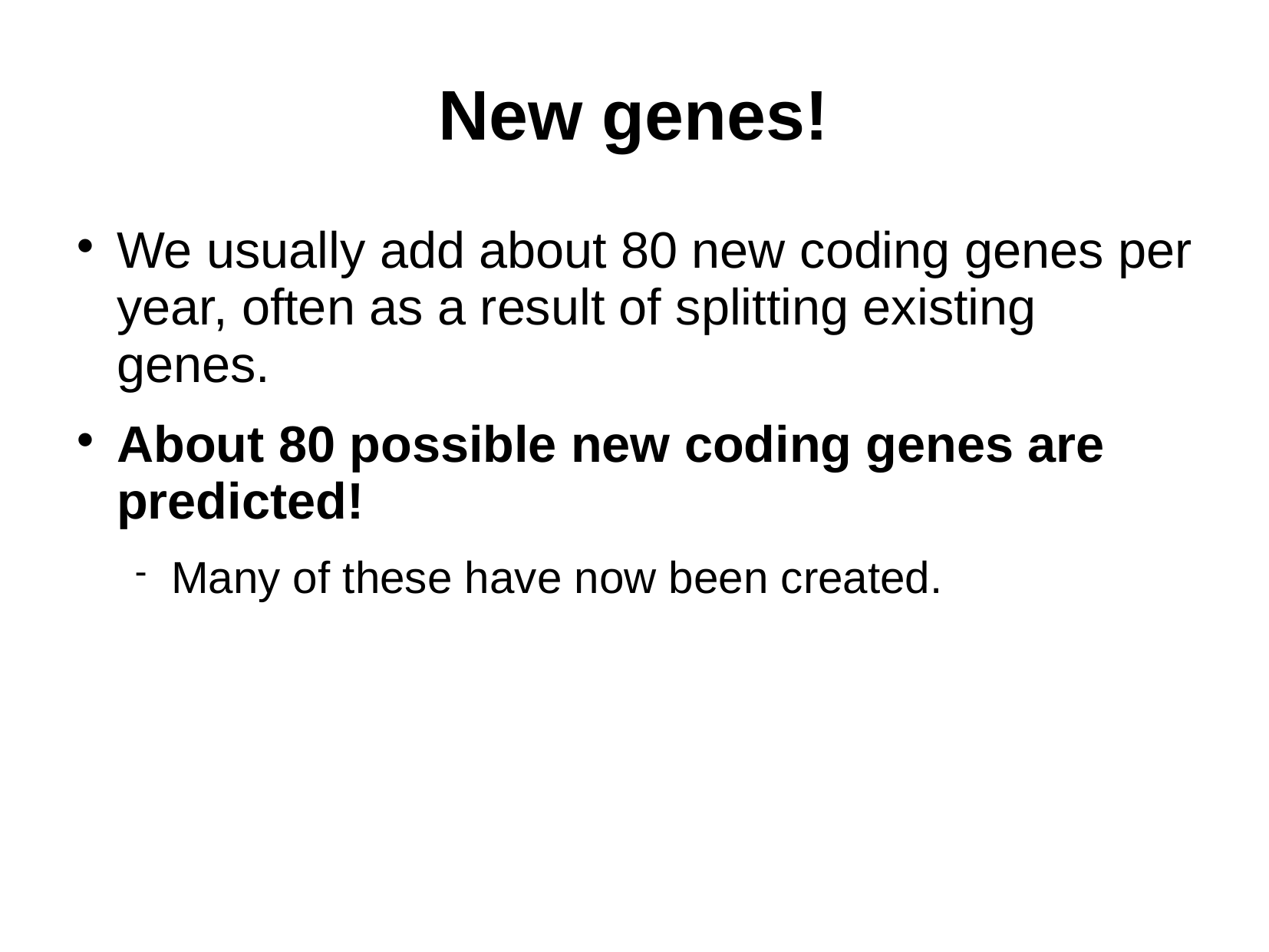

# New genes!
We usually add about 80 new coding genes per year, often as a result of splitting existing genes.
About 80 possible new coding genes are predicted!
Many of these have now been created.